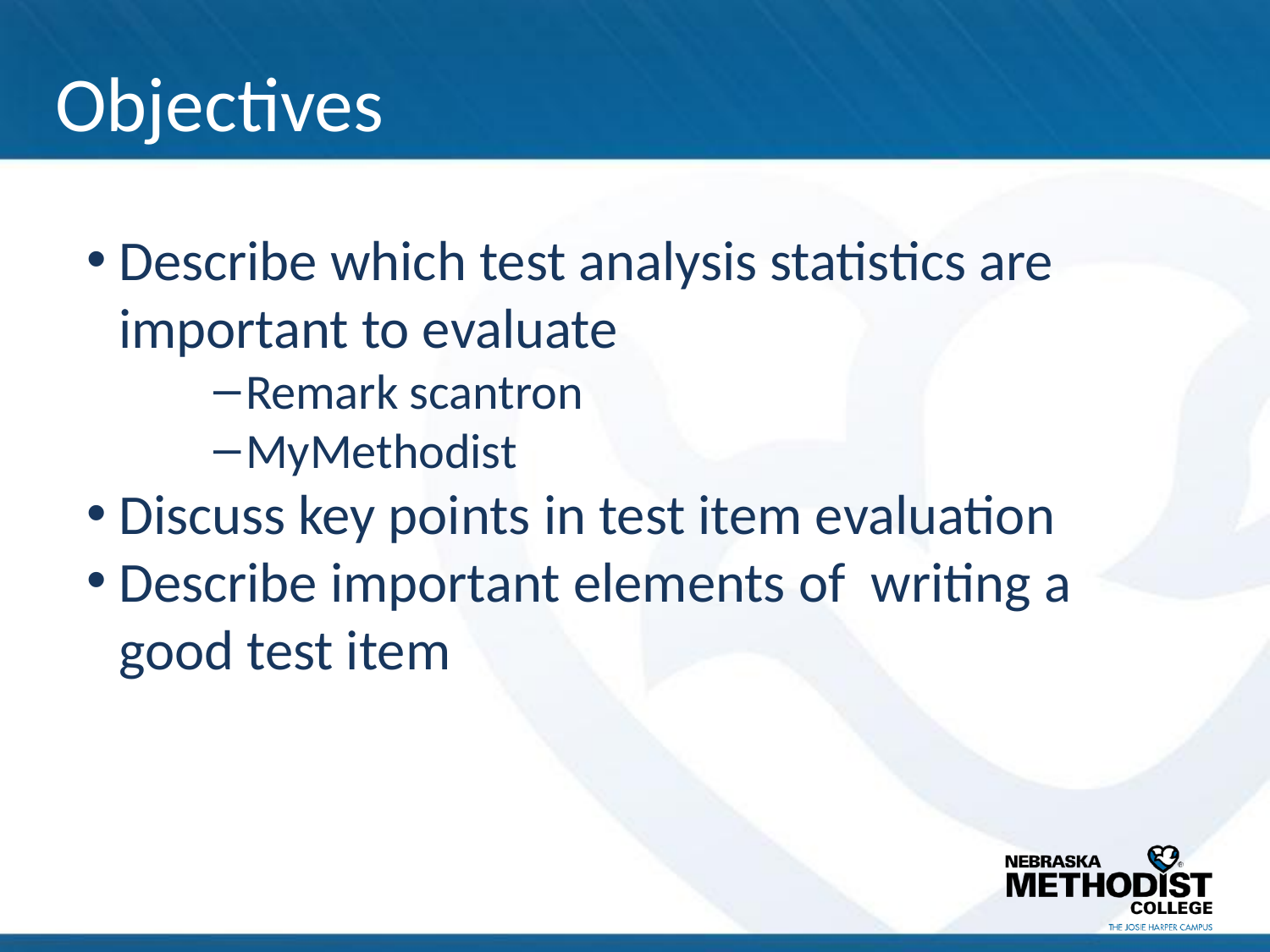

# Objectives
Describe which test analysis statistics are important to evaluate
Remark scantron
MyMethodist
Discuss key points in test item evaluation
Describe important elements of  writing a good test item